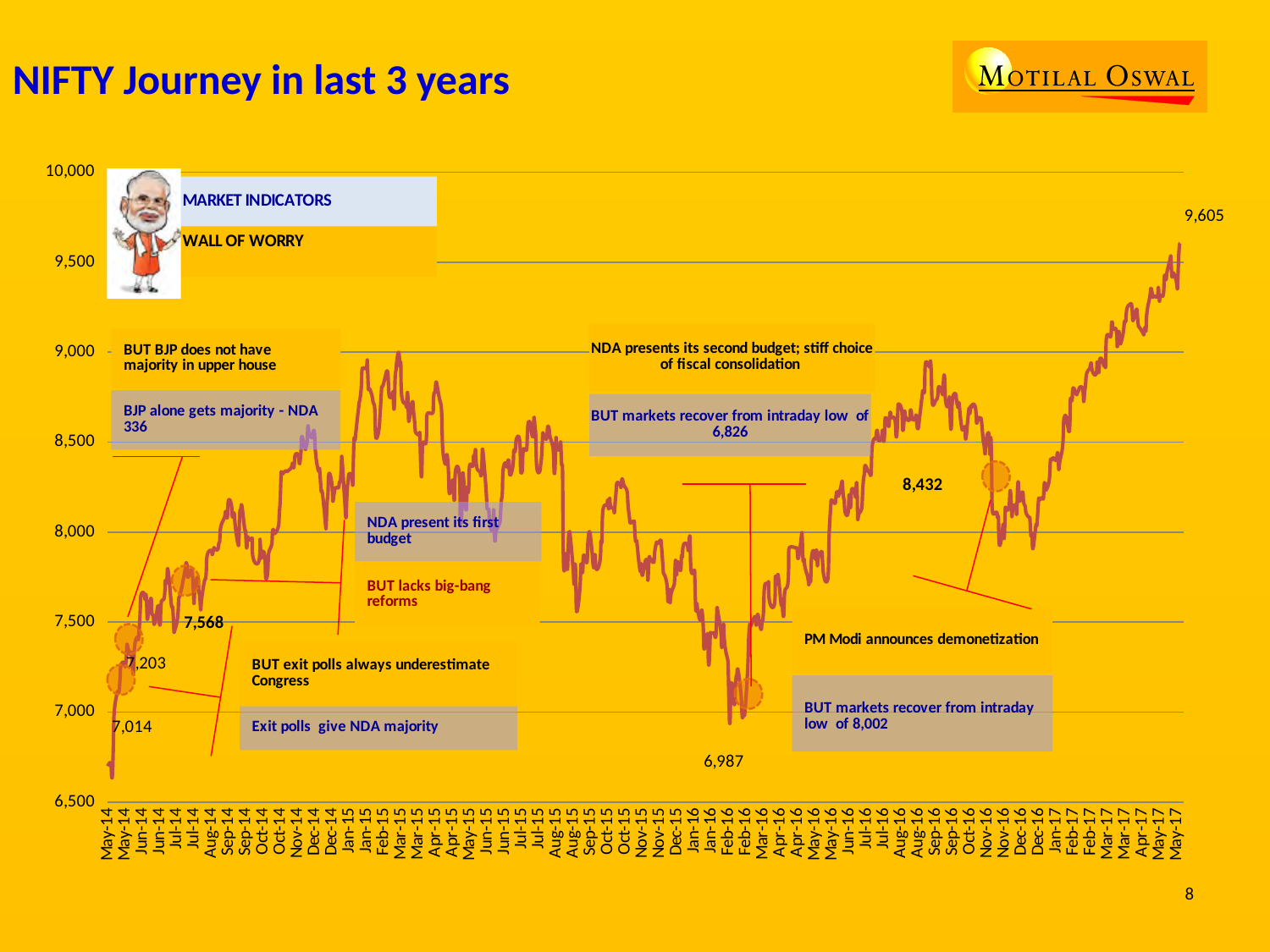

NIFTY Journey in last 3 years

[unsupported chart]

8